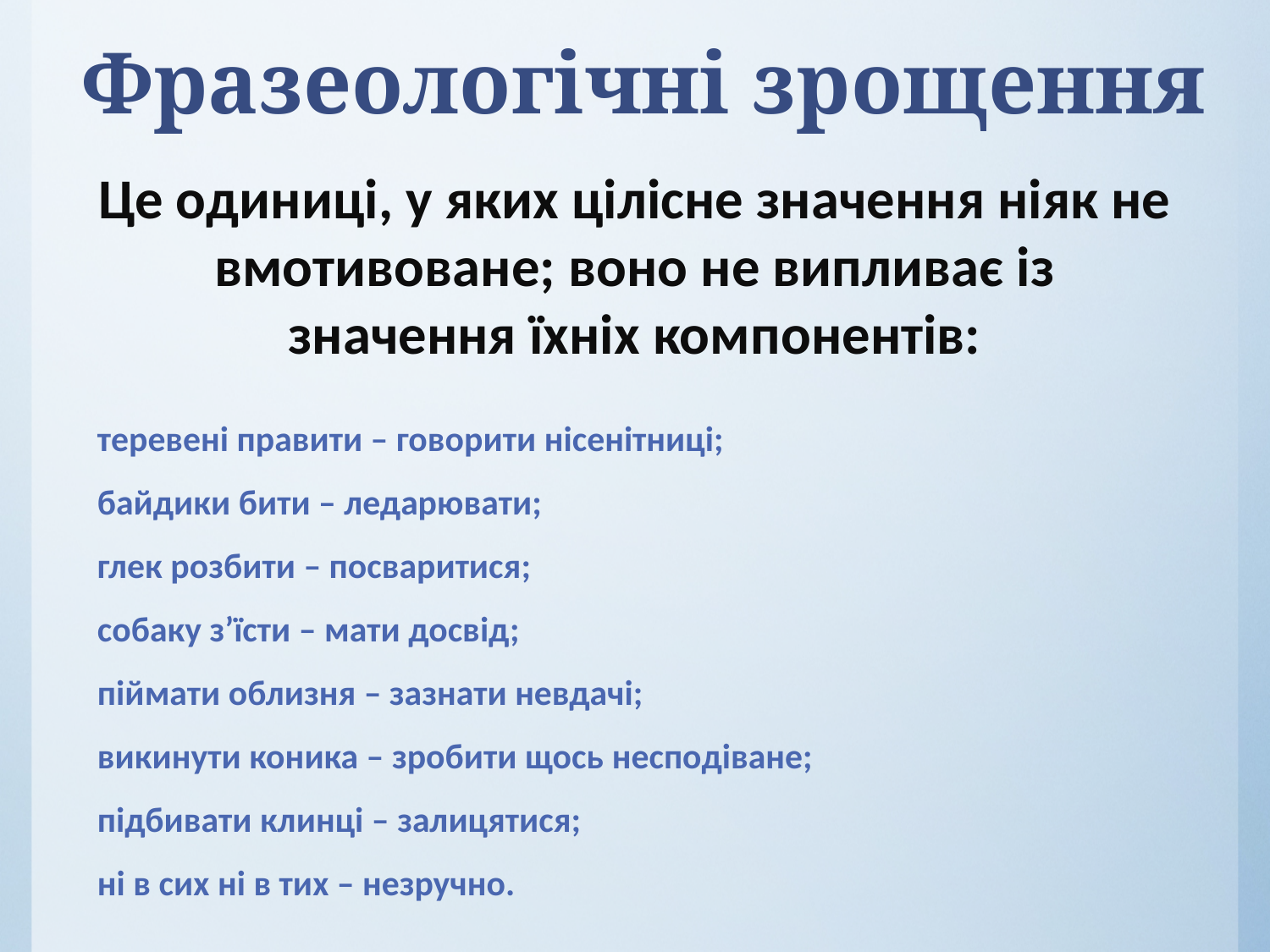

# Фразеологічні зрощення
Це одиниці, у яких цілісне значення ніяк не вмотивоване; воно не випливає із значення їхніх компонентів:

теревені правити – говорити нісенітниці;
байдики бити – ледарювати;
глек розбити – посваритися;
собаку з’їсти – мати досвід;
піймати облизня – зазнати невдачі;
викинути коника – зробити щось несподіване;
підбивати клинці – залицятися;
ні в сих ні в тих – незручно.